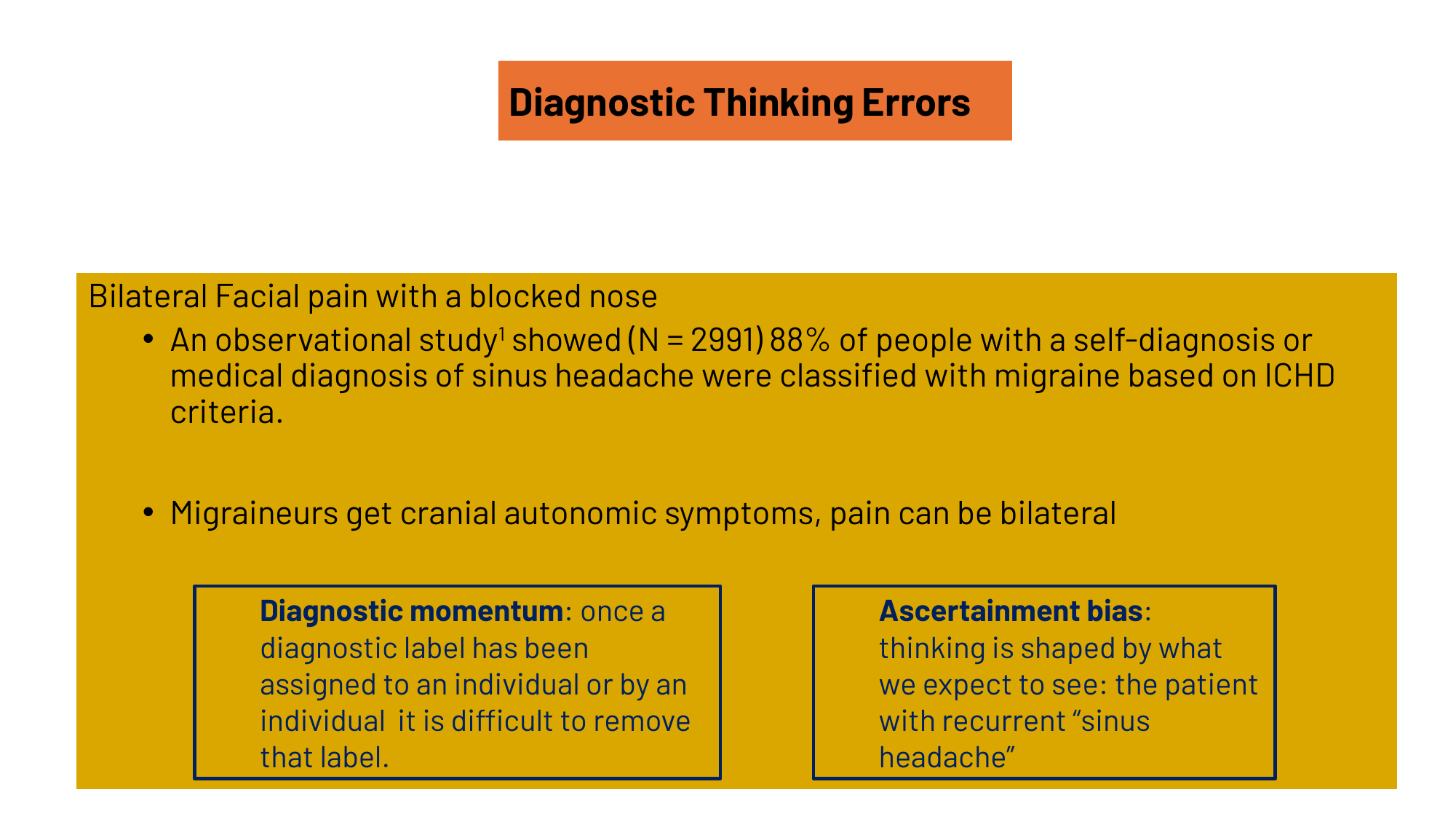

Diagnostic Thinking Errors
# Sinus Headache
Bilateral Facial pain with a blocked nose
An observational study1 showed (N = 2991) 88% of people with a self-diagnosis or medical diagnosis of sinus headache were classified with migraine based on ICHD criteria.

Migraineurs get cranial autonomic symptoms, pain can be bilateral

Diagnostic momentum: once a diagnostic label has been assigned to an individual or by an individual  it is difficult to remove that label.
Ascertainment bias:
thinking is shaped by what we expect to see: the patient with recurrent “sinus headache”